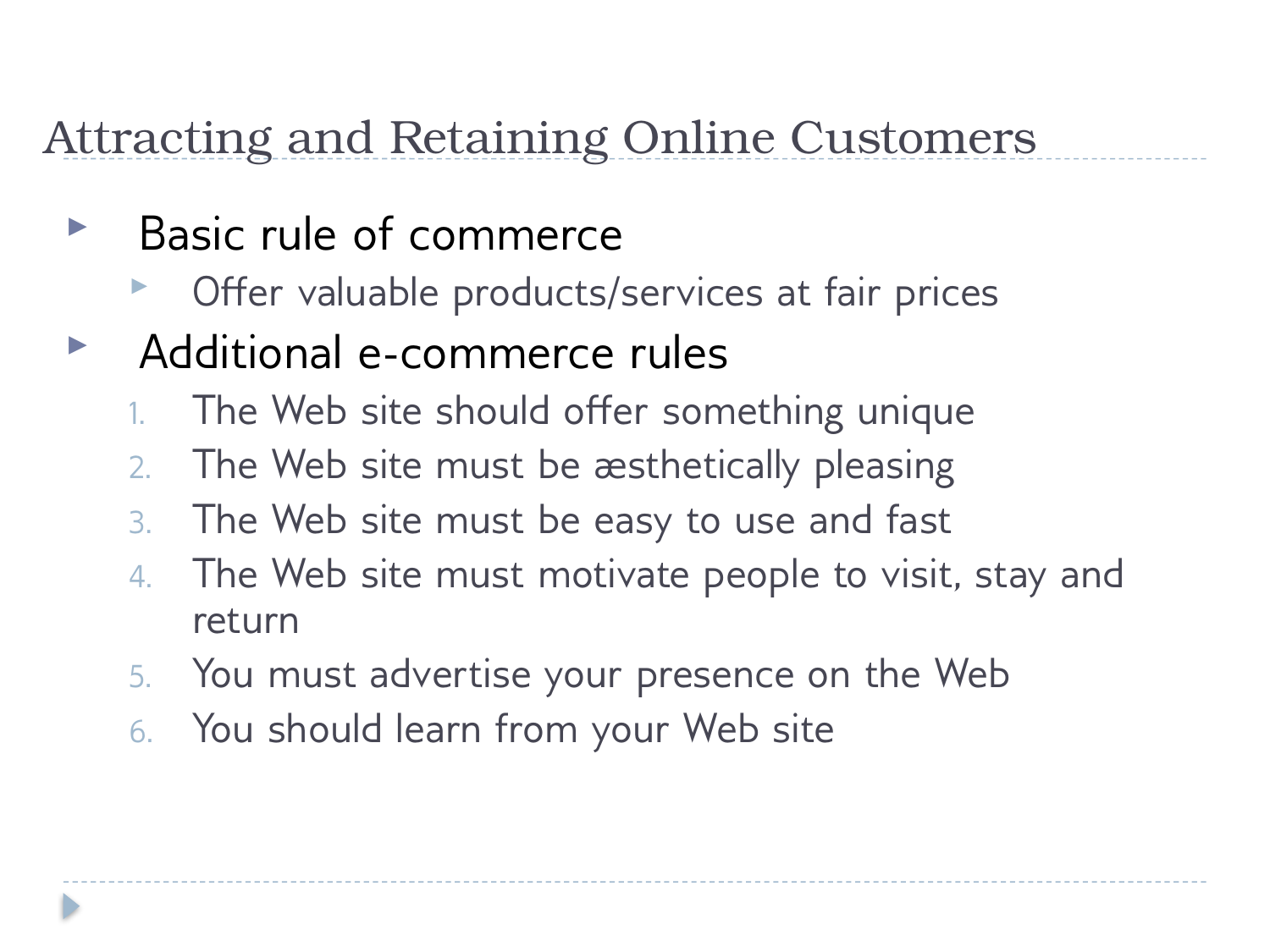

# Attracting and Retaining Online Customers
Basic rule of commerce
Offer valuable products/services at fair prices
Additional e-commerce rules
The Web site should offer something unique
The Web site must be aesthetically pleasing
The Web site must be easy to use and fast
The Web site must motivate people to visit, stay and return
You must advertise your presence on the Web
You should learn from your Web site